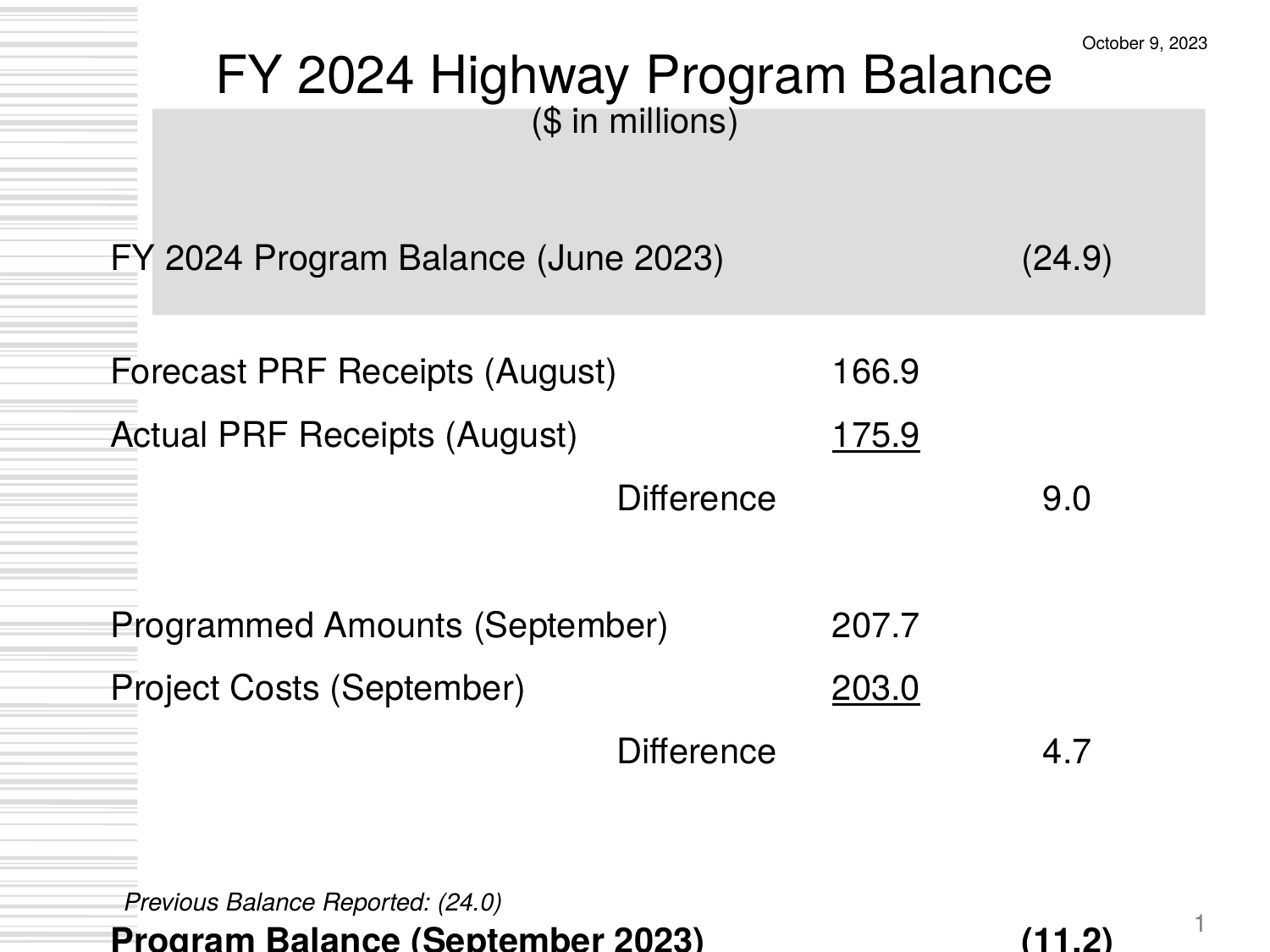

# FY 2024 Highway Program Balance ($ in millions)
October 9, 2023
|  |  |  |
| --- | --- | --- |
| FY 2024 Program Balance (June 2023) |  | (24.9) |
| Forecast PRF Receipts (August) | 166.9 |  |
| Actual PRF Receipts (August) | 175.9 |  |
| Difference |  | 9.0 |
|  |  |  |
| Programmed Amounts (September) | 207.7 |  |
| Project Costs (September) | 203.0 |  |
| Difference |  | 4.7 |
|  |  |  |
|  |  |  |
| Program Balance (September 2023) |  | (11.2) |
Previous Balance Reported: (24.0)
1